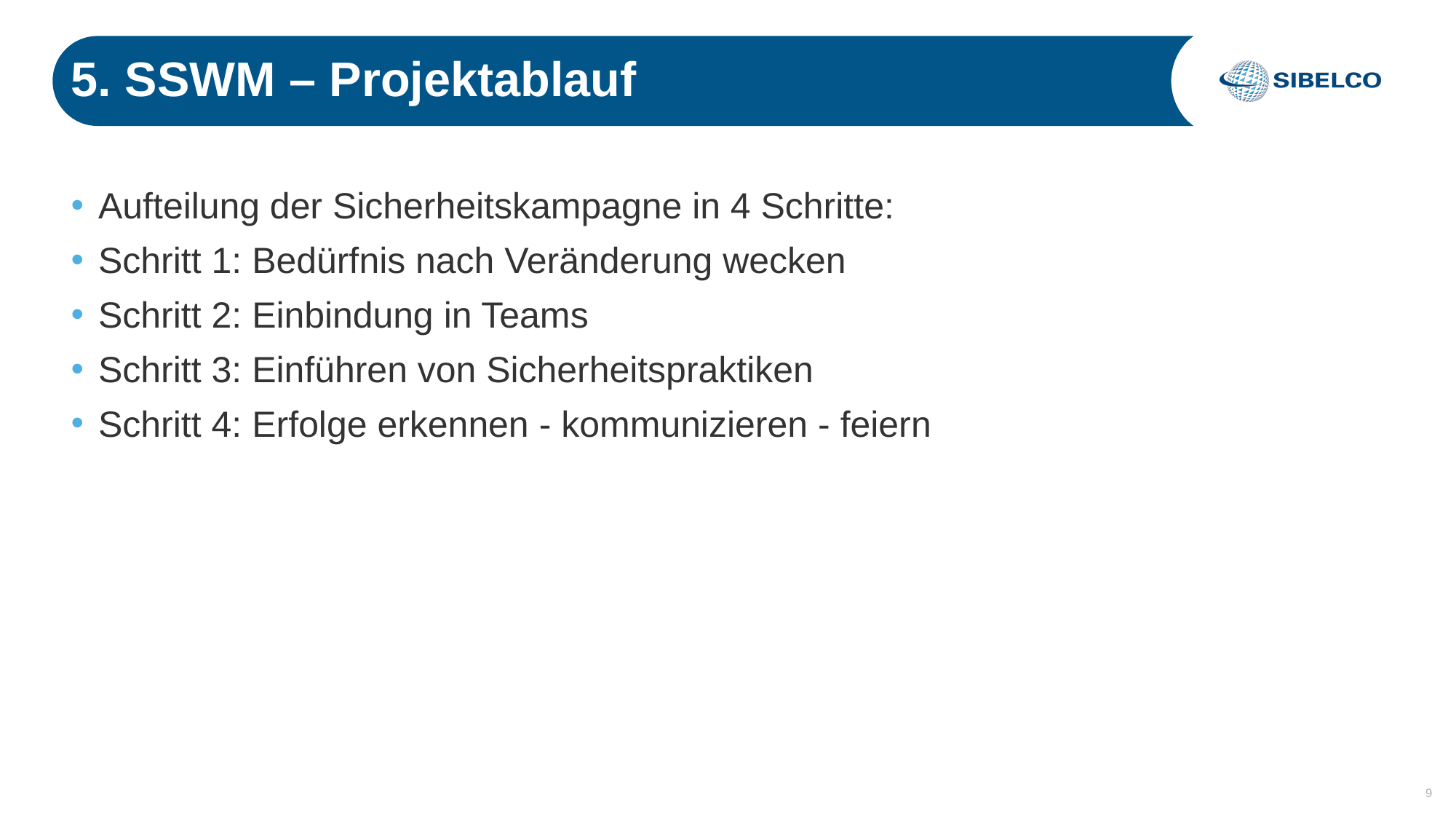

# 5. SSWM – Projektablauf
Aufteilung der Sicherheitskampagne in 4 Schritte:
Schritt 1: Bedürfnis nach Veränderung wecken
Schritt 2: Einbindung in Teams
Schritt 3: Einführen von Sicherheitspraktiken
Schritt 4: Erfolge erkennen - kommunizieren - feiern
9